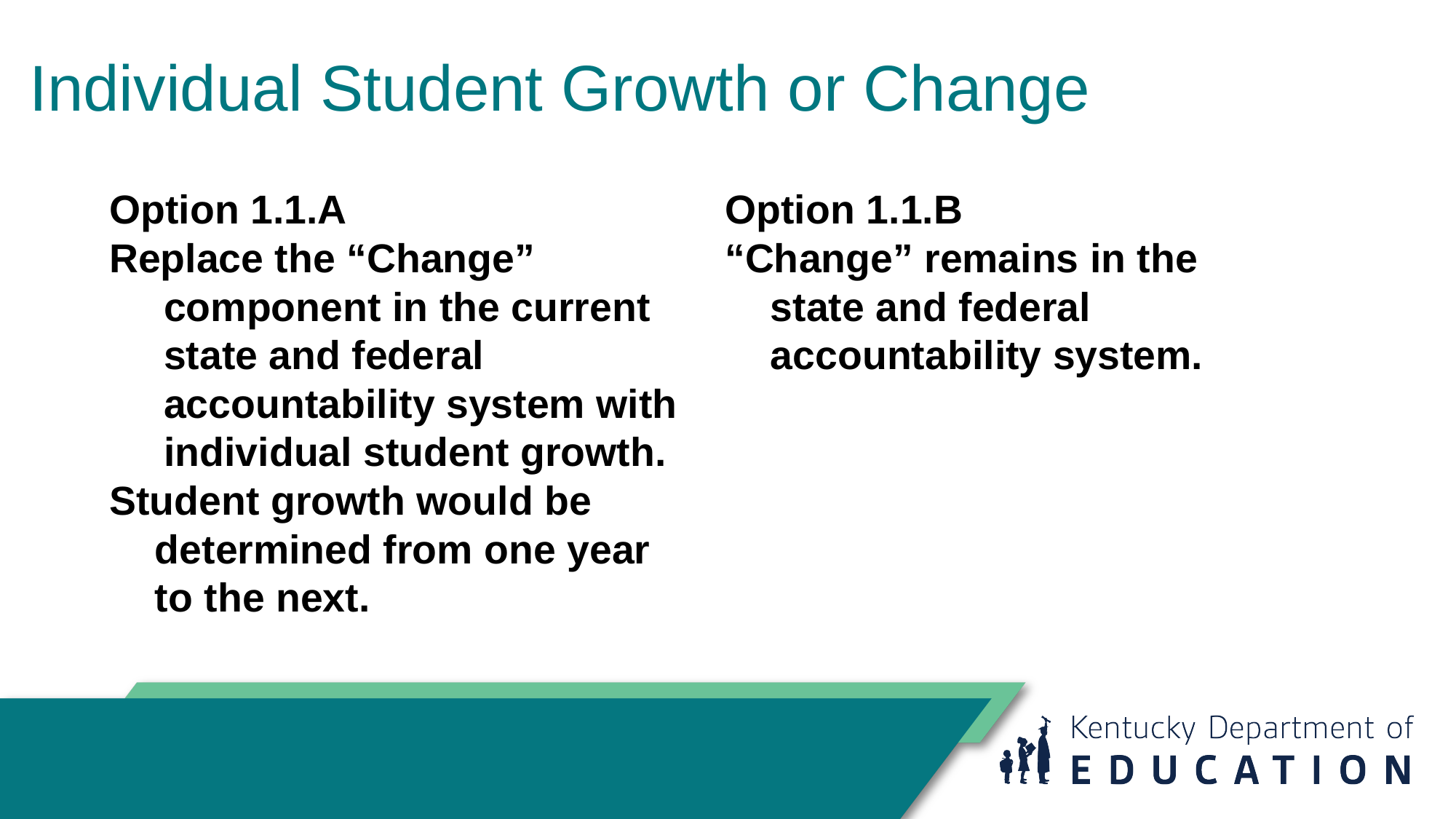

Individual Student Growth or Change
Option 1.1.A
Replace the “Change” component in the current state and federal accountability system with individual student growth.
Student growth would be determined from one year to the next.

Option 1.1.B
“Change” remains in the state and federal accountability system.